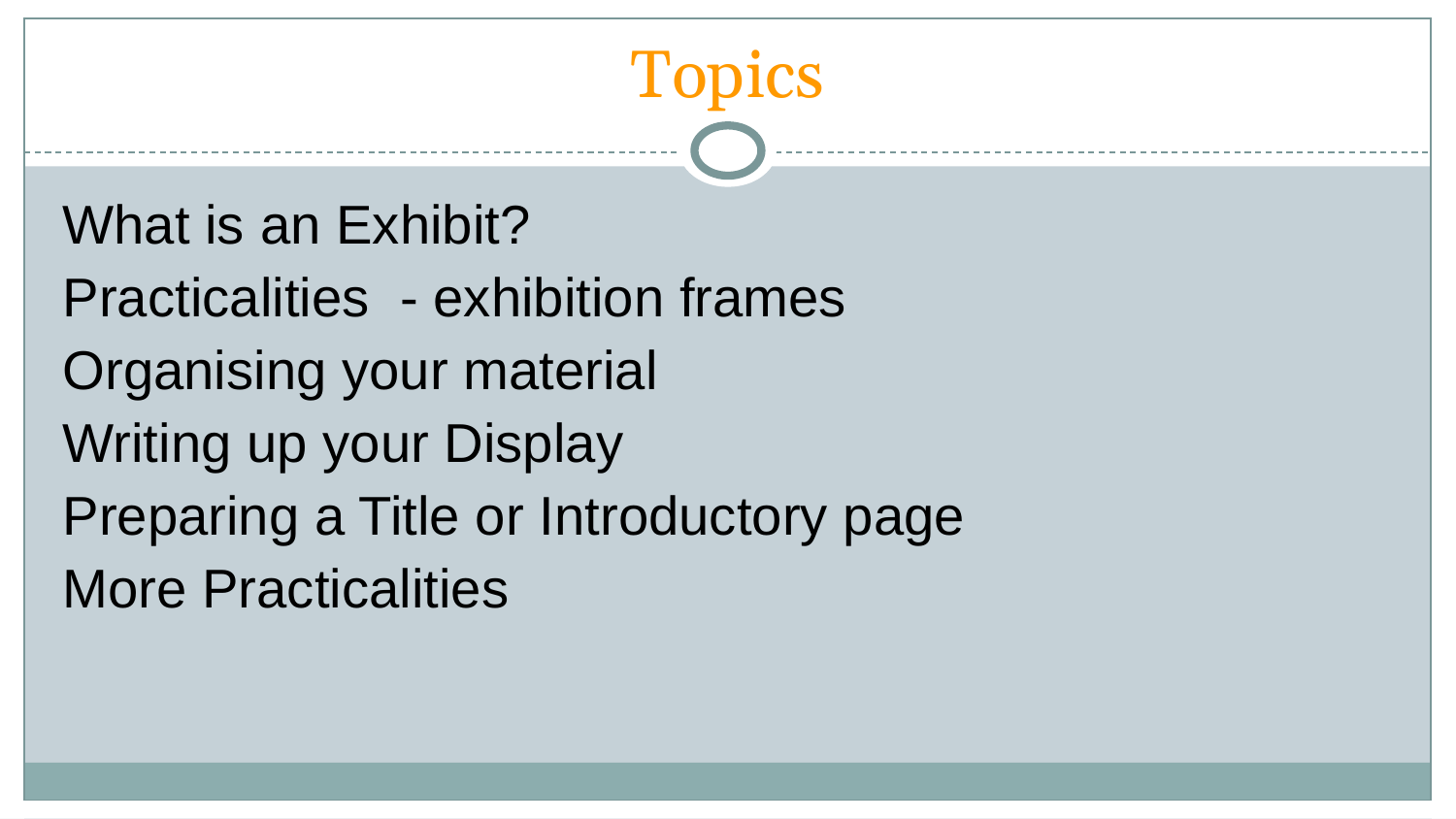

# Topics
What is an Exhibit?
Practicalities  - exhibition frames
Organising your material
Writing up your Display
Preparing a Title or Introductory page
More Practicalities